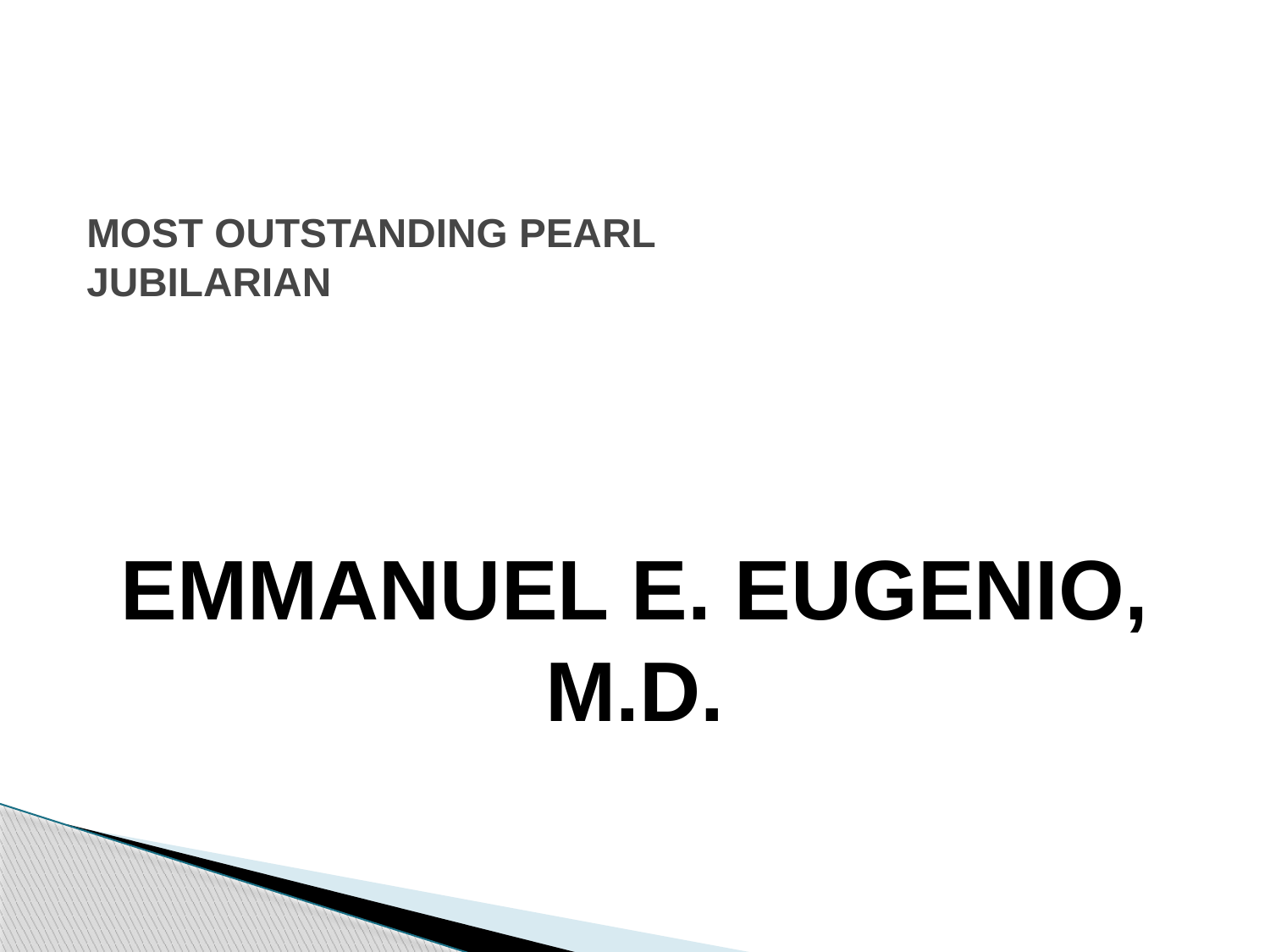

# MOST OUTSTANDING PEARL JUBILARIAN
EMMANUEL E. EUGENIO, M.D.